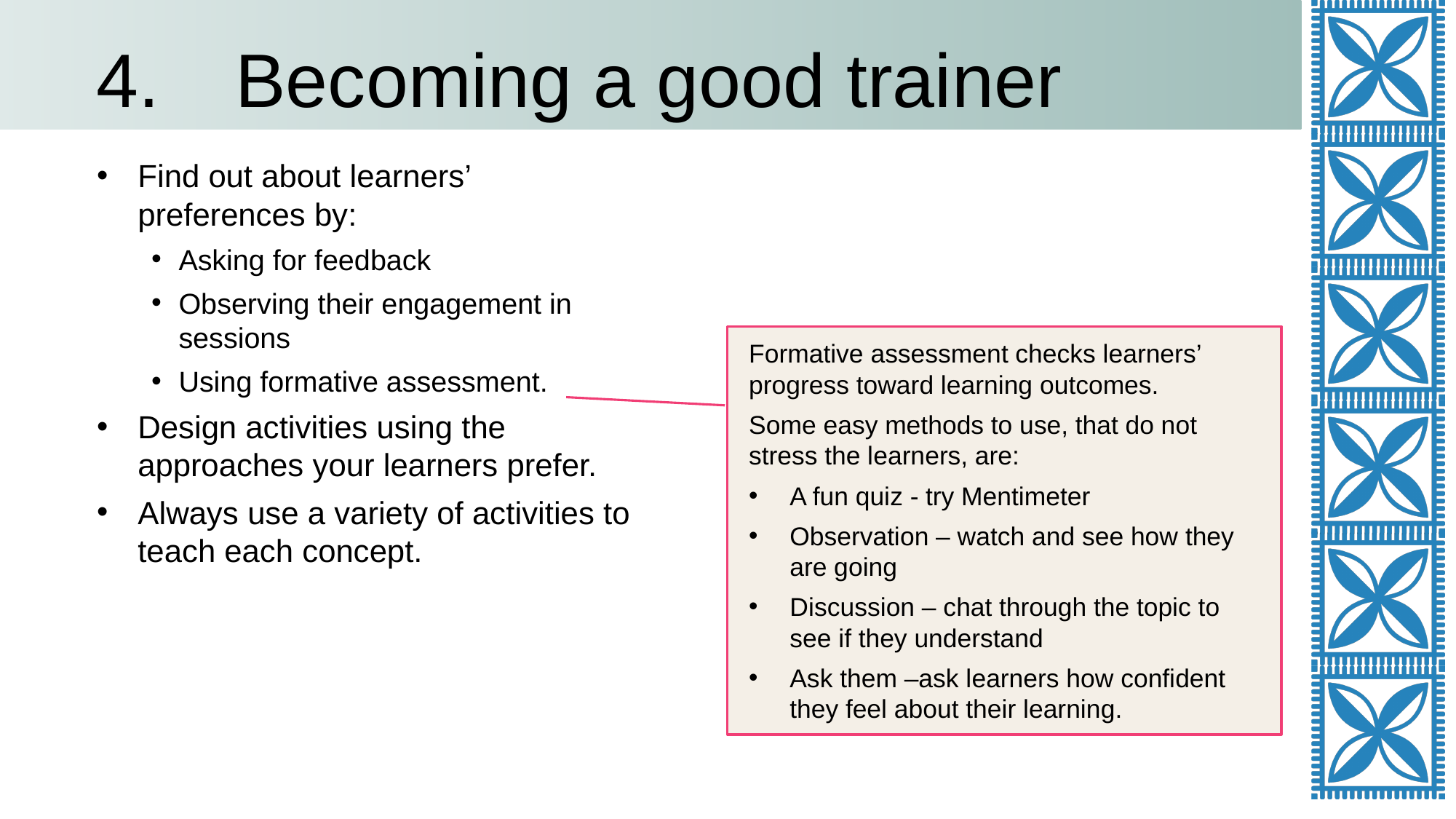

# 4. Becoming a good trainer
Find out about learners’ preferences by:
Asking for feedback
Observing their engagement in sessions
Using formative assessment.
Design activities using the approaches your learners prefer.
Always use a variety of activities to teach each concept.

Formative assessment checks learners’ progress toward learning outcomes.
Some easy methods to use, that do not stress the learners, are:
A fun quiz - try Mentimeter
Observation – watch and see how they are going
Discussion – chat through the topic to see if they understand
Ask them –ask learners how confident they feel about their learning.